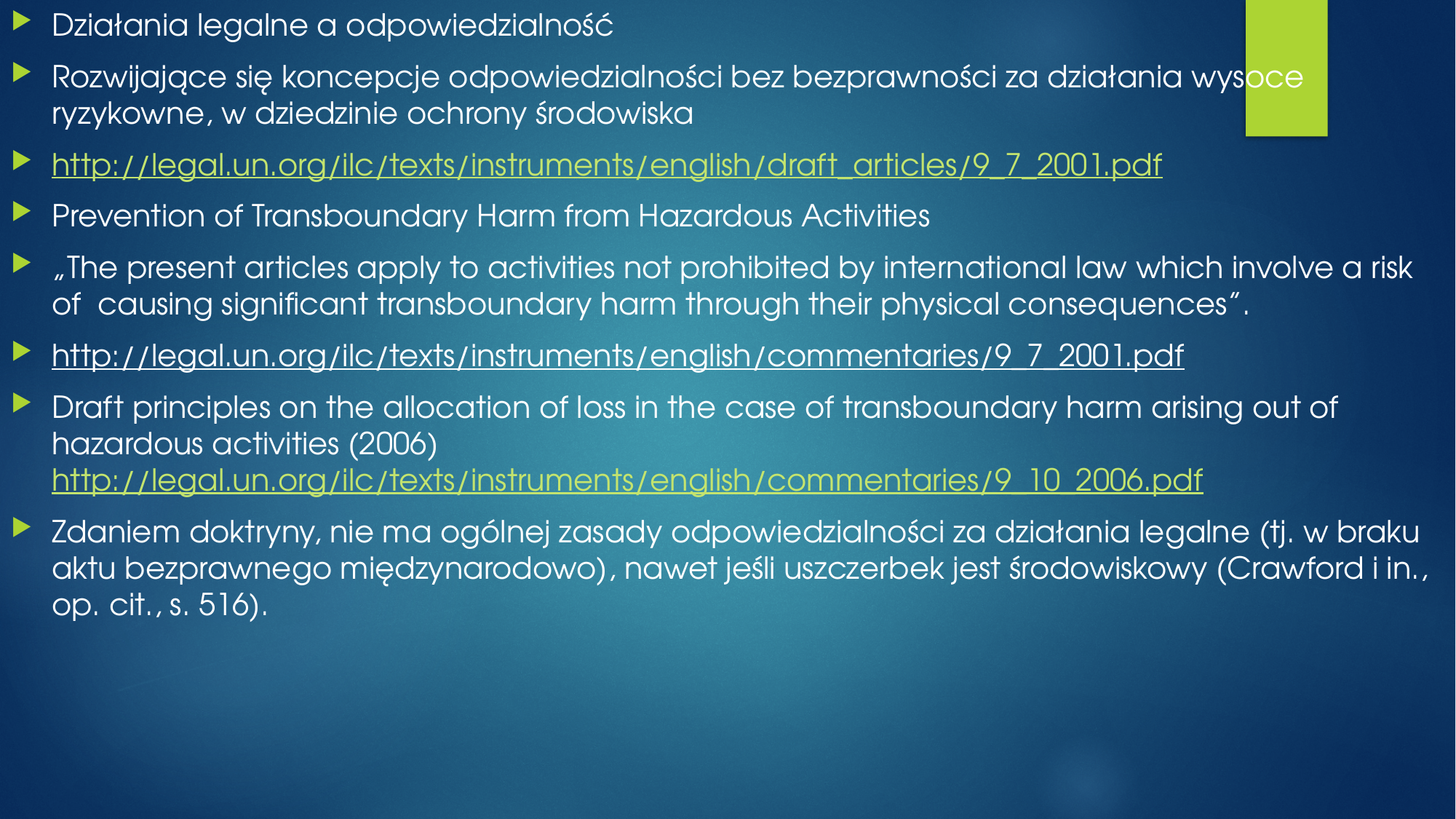

Działania legalne a odpowiedzialność
Rozwijające się koncepcje odpowiedzialności bez bezprawności za działania wysoce ryzykowne, w dziedzinie ochrony środowiska
http://legal.un.org/ilc/texts/instruments/english/draft_articles/9_7_2001.pdf
Prevention of Transboundary Harm from Hazardous Activities
„The present articles apply to activities not prohibited by international law which involve a risk of  causing significant transboundary harm through their physical consequences”.
http://legal.un.org/ilc/texts/instruments/english/commentaries/9_7_2001.pdf
Draft principles on the allocation of loss in the case of transboundary harm arising out of hazardous activities (2006) http://legal.un.org/ilc/texts/instruments/english/commentaries/9_10_2006.pdf
Zdaniem doktryny, nie ma ogólnej zasady odpowiedzialności za działania legalne (tj. w braku aktu bezprawnego międzynarodowo), nawet jeśli uszczerbek jest środowiskowy (Crawford i in., op. cit., s. 516).